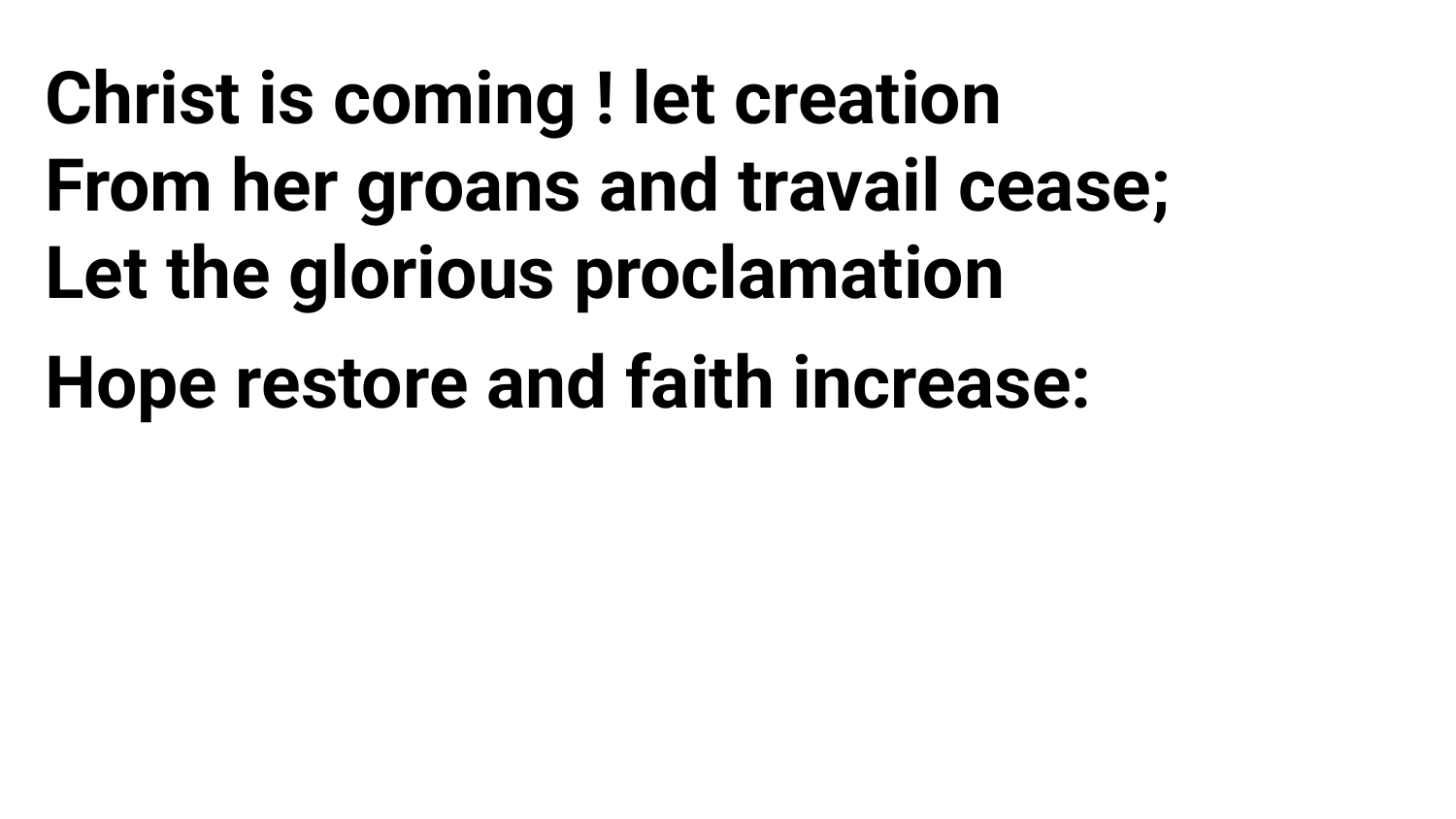

Christ is coming ! let creation
From her groans and travail cease;
Let the glorious proclamation
Hope restore and faith increase: